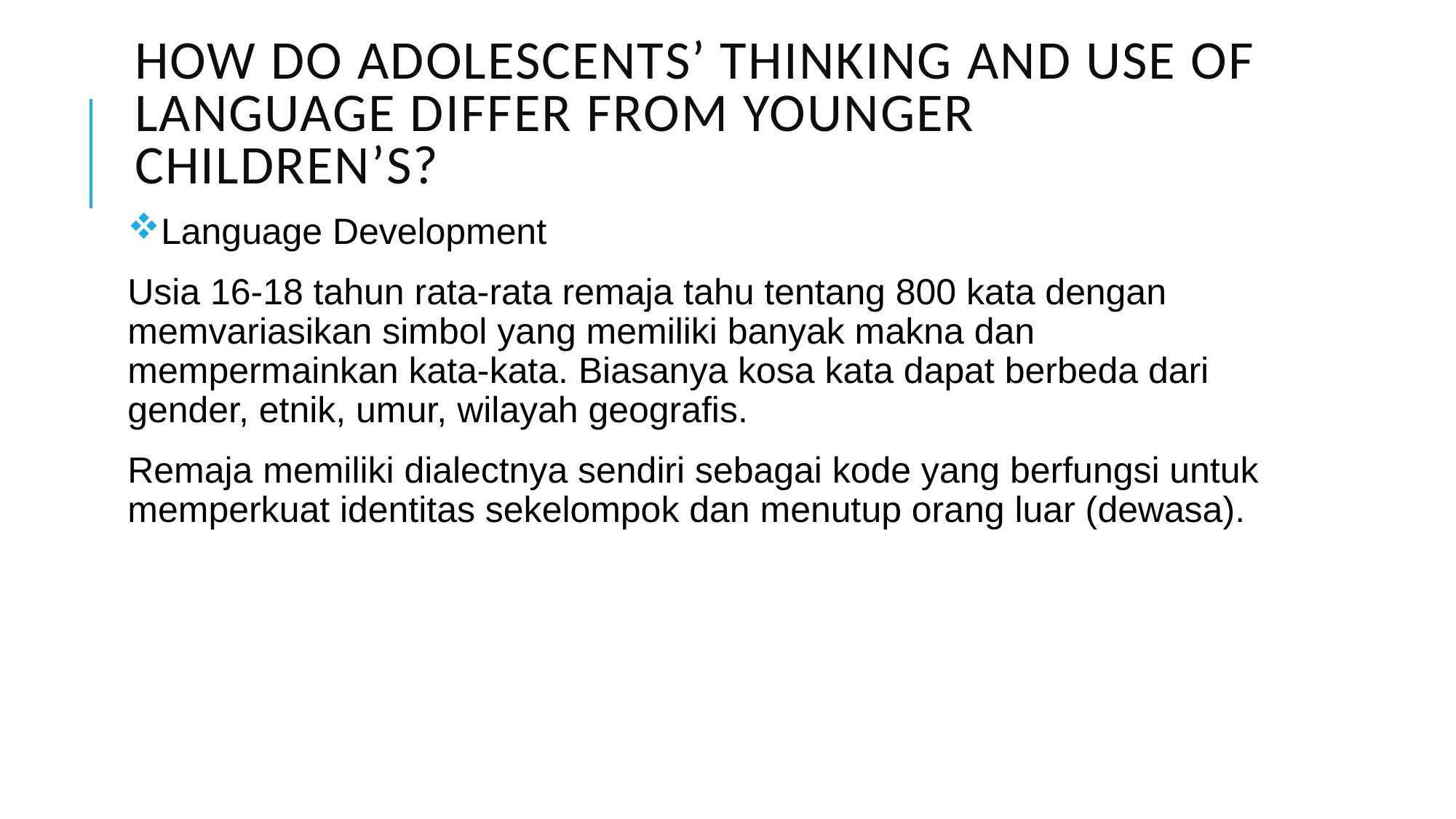

# HOW DO ADOLESCENTS’ THINKING AND USE OF LANGUAGE DIFFER FROM YOUNGER CHILDREN’S?
Language Development
Usia 16-18 tahun rata-rata remaja tahu tentang 800 kata dengan memvariasikan simbol yang memiliki banyak makna dan mempermainkan kata-kata. Biasanya kosa kata dapat berbeda dari gender, etnik, umur, wilayah geografis.
Remaja memiliki dialectnya sendiri sebagai kode yang berfungsi untuk memperkuat identitas sekelompok dan menutup orang luar (dewasa).